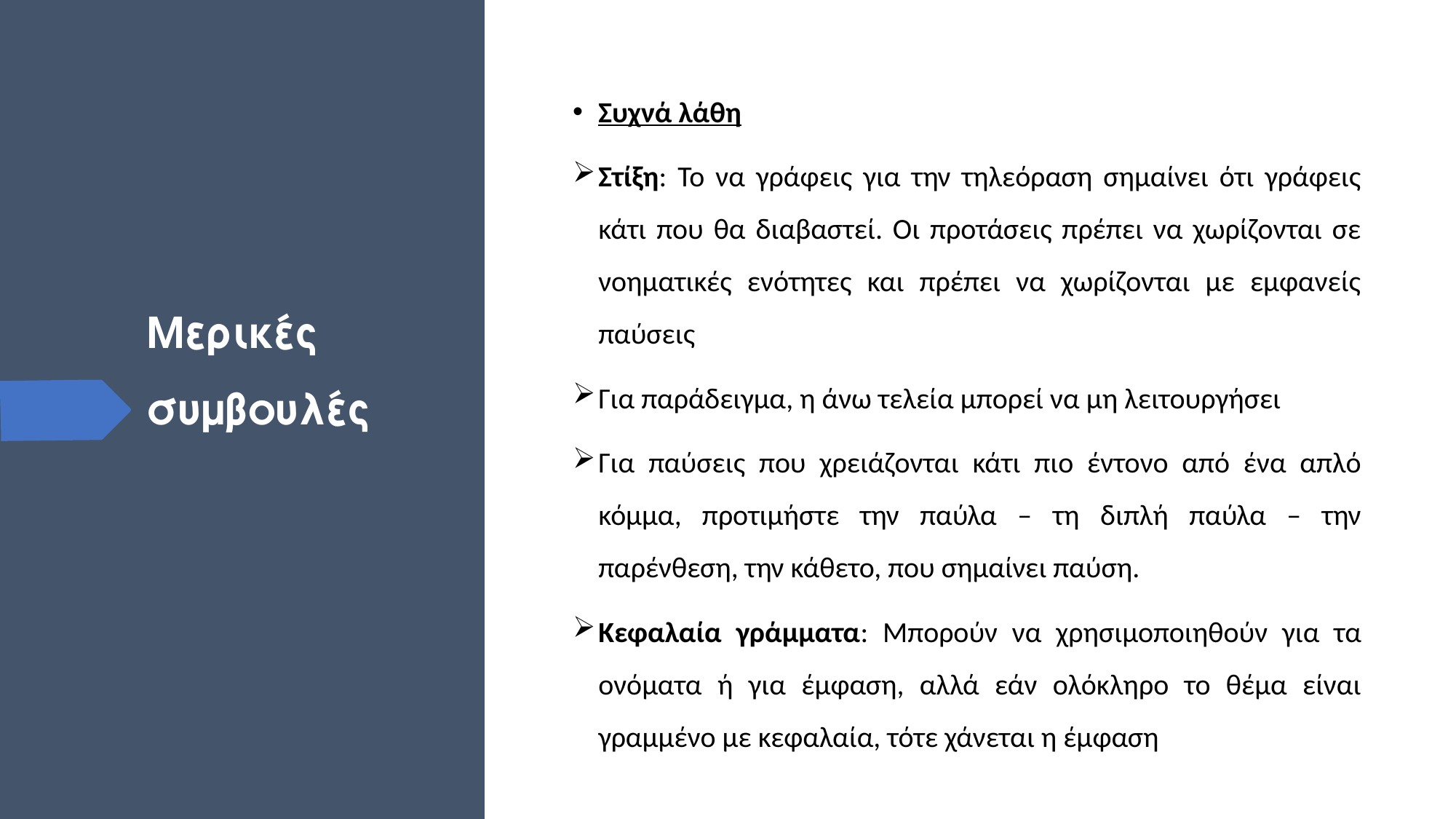

# Μερικές συμβουλές
Συχνά λάθη
Στίξη: Το να γράφεις για την τηλεόραση σημαίνει ότι γράφεις κάτι που θα διαβαστεί. Οι προτάσεις πρέπει να χωρίζονται σε νοηματικές ενότητες και πρέπει να χωρίζονται με εμφανείς παύσεις
Για παράδειγμα, η άνω τελεία μπορεί να μη λειτουργήσει
Για παύσεις που χρειάζονται κάτι πιο έντονο από ένα απλό κόμμα, προτιμήστε την παύλα – τη διπλή παύλα – την παρένθεση, την κάθετο, που σημαίνει παύση.
Κεφαλαία γράμματα: Μπορούν να χρησιμοποιηθούν για τα ονόματα ή για έμφαση, αλλά εάν ολόκληρο το θέμα είναι γραμμένο με κεφαλαία, τότε χάνεται η έμφαση